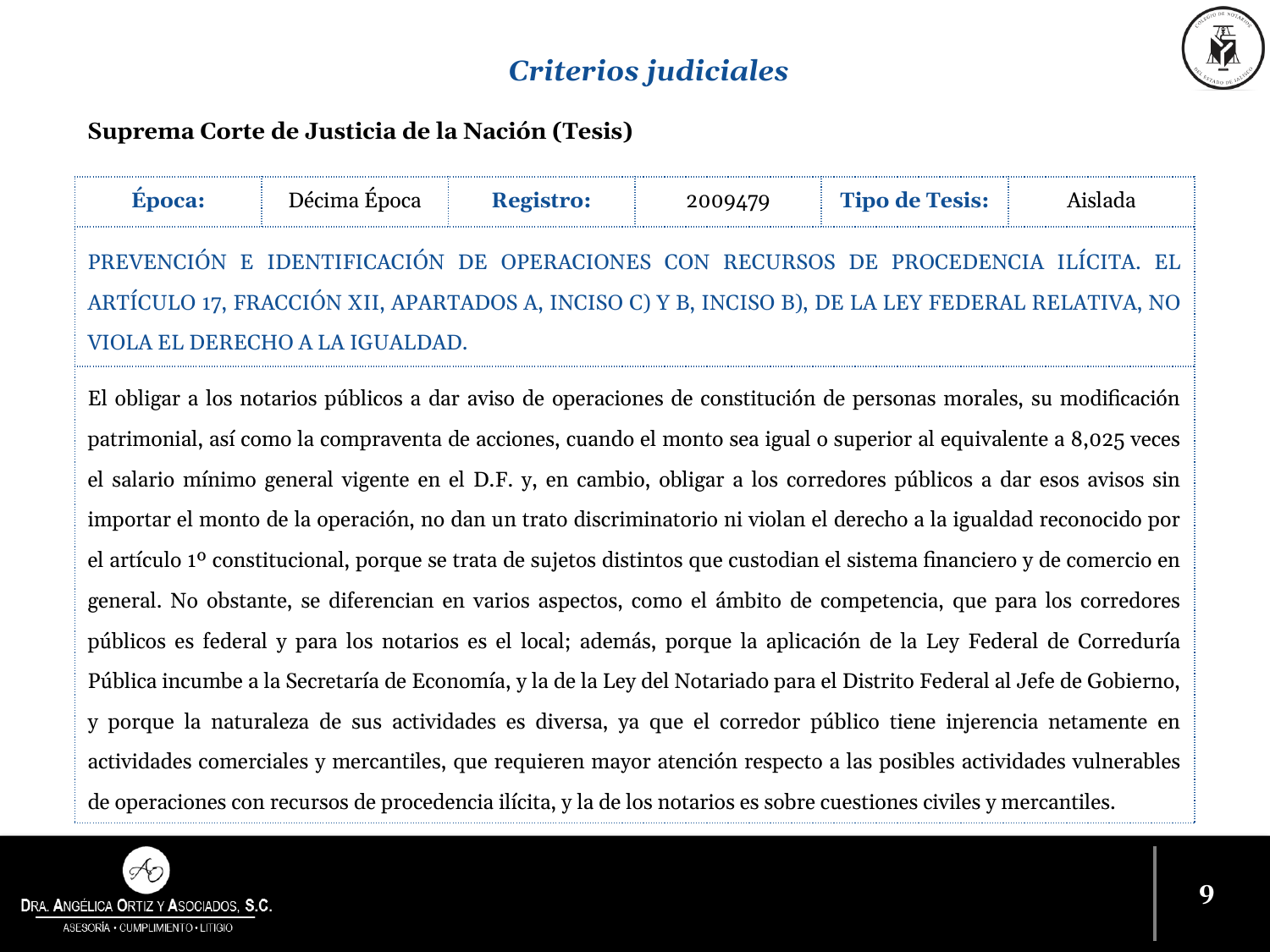

Criterios judiciales
Suprema Corte de Justicia de la Nación (Tesis)
| Época: | Décima Época | Registro: | 2009479 | Tipo de Tesis: | Aislada |
| --- | --- | --- | --- | --- | --- |
| PREVENCIÓN E IDENTIFICACIÓN DE OPERACIONES CON RECURSOS DE PROCEDENCIA ILÍCITA. EL ARTÍCULO 17, FRACCIÓN XII, APARTADOS A, INCISO C) Y B, INCISO B), DE LA LEY FEDERAL RELATIVA, NO VIOLA EL DERECHO A LA IGUALDAD. |  |  |  |  |  |
| El obligar a los notarios públicos a dar aviso de operaciones de constitución de personas morales, su modificación patrimonial, así como la compraventa de acciones, cuando el monto sea igual o superior al equivalente a 8,025 veces el salario mínimo general vigente en el D.F. y, en cambio, obligar a los corredores públicos a dar esos avisos sin importar el monto de la operación, no dan un trato discriminatorio ni violan el derecho a la igualdad reconocido por el artículo 1º constitucional, porque se trata de sujetos distintos que custodian el sistema financiero y de comercio en general. No obstante, se diferencian en varios aspectos, como el ámbito de competencia, que para los corredores públicos es federal y para los notarios es el local; además, porque la aplicación de la Ley Federal de Correduría Pública incumbe a la Secretaría de Economía, y la de la Ley del Notariado para el Distrito Federal al Jefe de Gobierno, y porque la naturaleza de sus actividades es diversa, ya que el corredor público tiene injerencia netamente en actividades comerciales y mercantiles, que requieren mayor atención respecto a las posibles actividades vulnerables de operaciones con recursos de procedencia ilícita, y la de los notarios es sobre cuestiones civiles y mercantiles. |  |  |  |  |  |
9